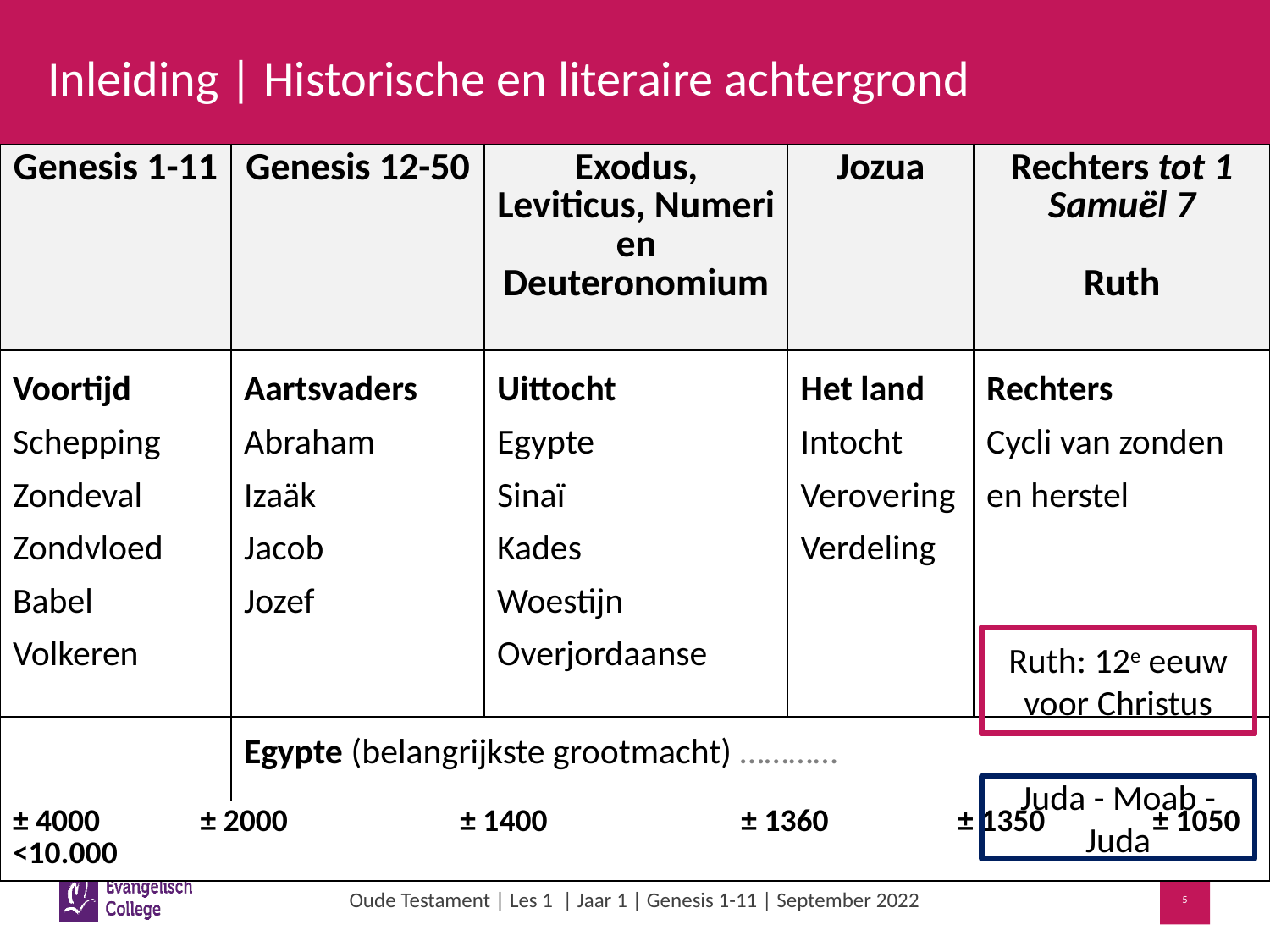

# Inleiding | Historische en literaire achtergrond

| Genesis 1-11 | Genesis 12-50 | Exodus, Leviticus, Numeri en Deuteronomium | Jozua | Rechters tot 1 Samuël 7 Ruth |
| --- | --- | --- | --- | --- |
| Voortijd Schepping Zondeval Zondvloed Babel Volkeren | Aartsvaders Abraham Izaäk Jacob Jozef | Uittocht Egypte Sinaï Kades Woestijn Overjordaanse | Het land Intocht Verovering Verdeling | Rechters Cycli van zonden en herstel |
|  | Egypte (belangrijkste grootmacht) ………… |  |  |  |
| ± 4000 ± 2000 ± 1400 ± 1360 ± 1350 ± 1050 <10.000 |  |  |  |  |
Ruth: 12e eeuw voor Christus
Juda - Moab - Juda
Oude Testament | Les 1  | Jaar 1 | Genesis 1-11 | September 2022
5